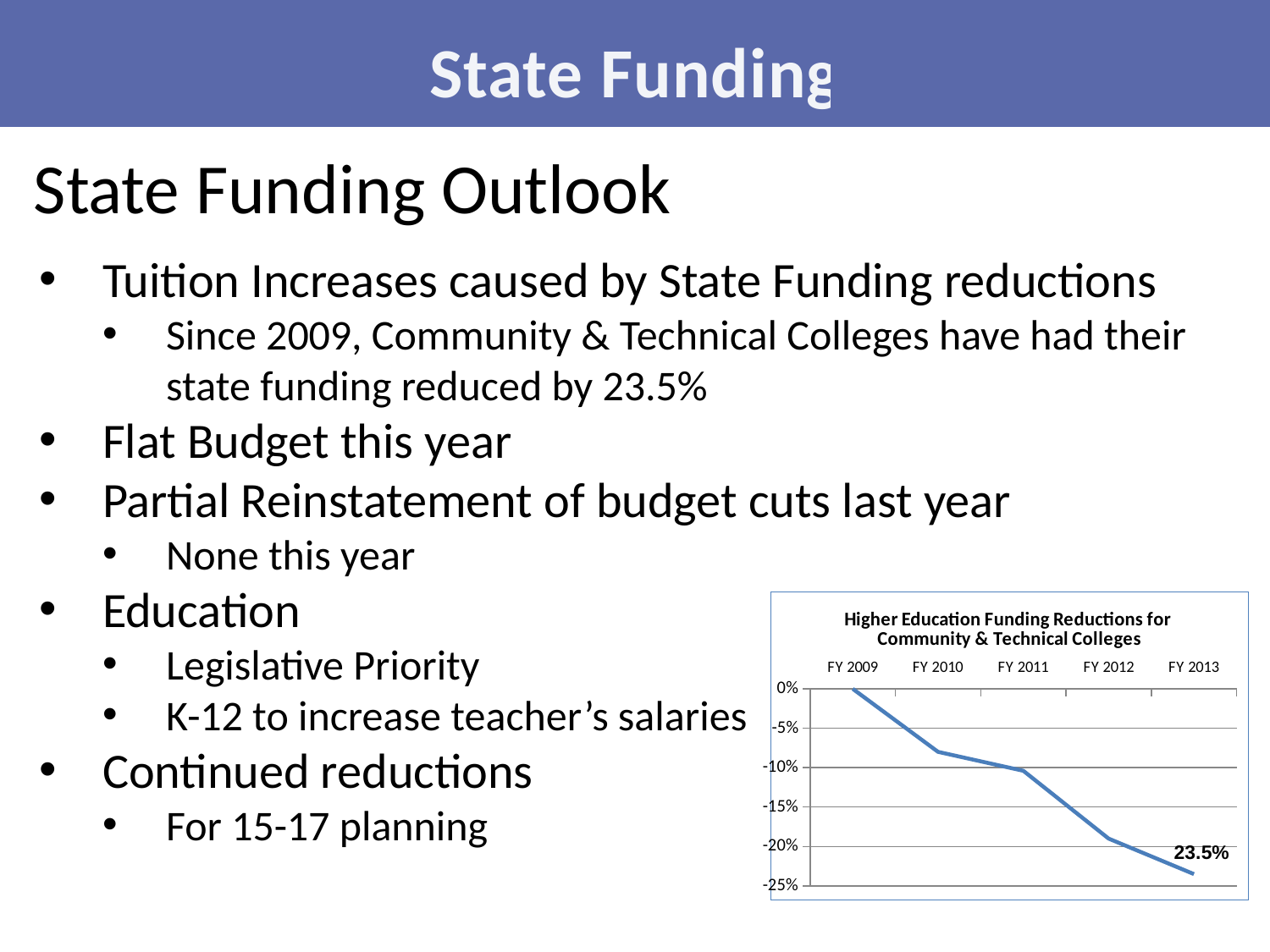

State Funding
State Funding Outlook

Tuition Increases caused by State Funding reductions
Since 2009, Community & Technical Colleges have had their state funding reduced by 23.5%
Flat Budget this year
Partial Reinstatement of budget cuts last year
None this year
Education
Legislative Priority
K-12 to increase teacher’s salaries
Continued reductions
For 15-17 planning

### Chart: Higher Education Funding Reductions for
Community & Technical Colleges

| Category |  |
|---|---|
| FY 2009 | 0.0 |
| FY 2010 | -0.08000000000000007 |
| FY 2011 | -0.10400000000000002 |
| FY 2012 | -0.1900000000000001 |
| FY 2013 | -0.23500000000000001 |
23.5%